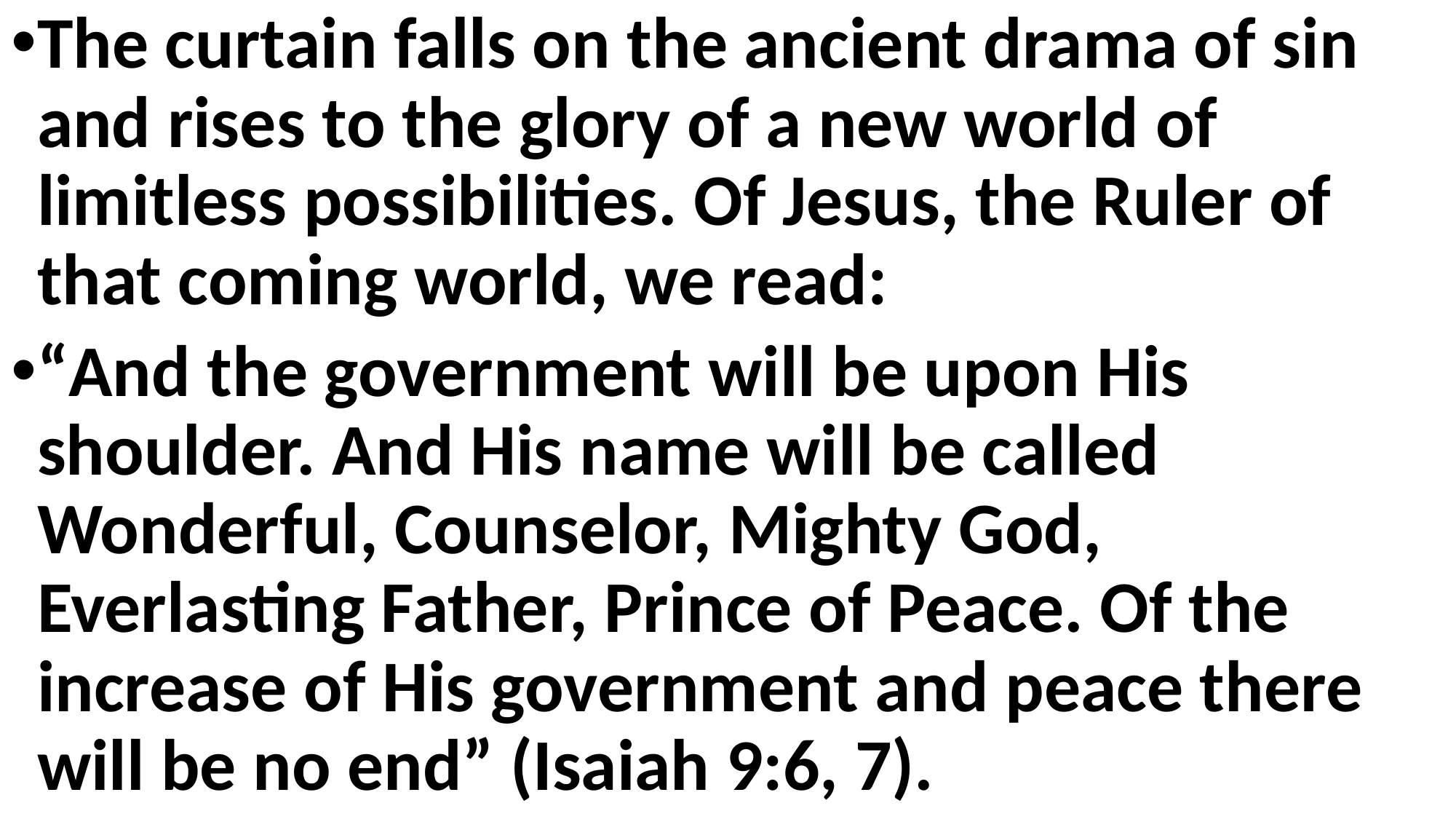

The curtain falls on the ancient drama of sin and rises to the glory of a new world of limitless possibilities. Of Jesus, the Ruler of that coming world, we read:
“And the government will be upon His shoulder. And His name will be called Wonderful, Counselor, Mighty God, Everlasting Father, Prince of Peace. Of the increase of His government and peace there will be no end” (Isaiah 9:6, 7).